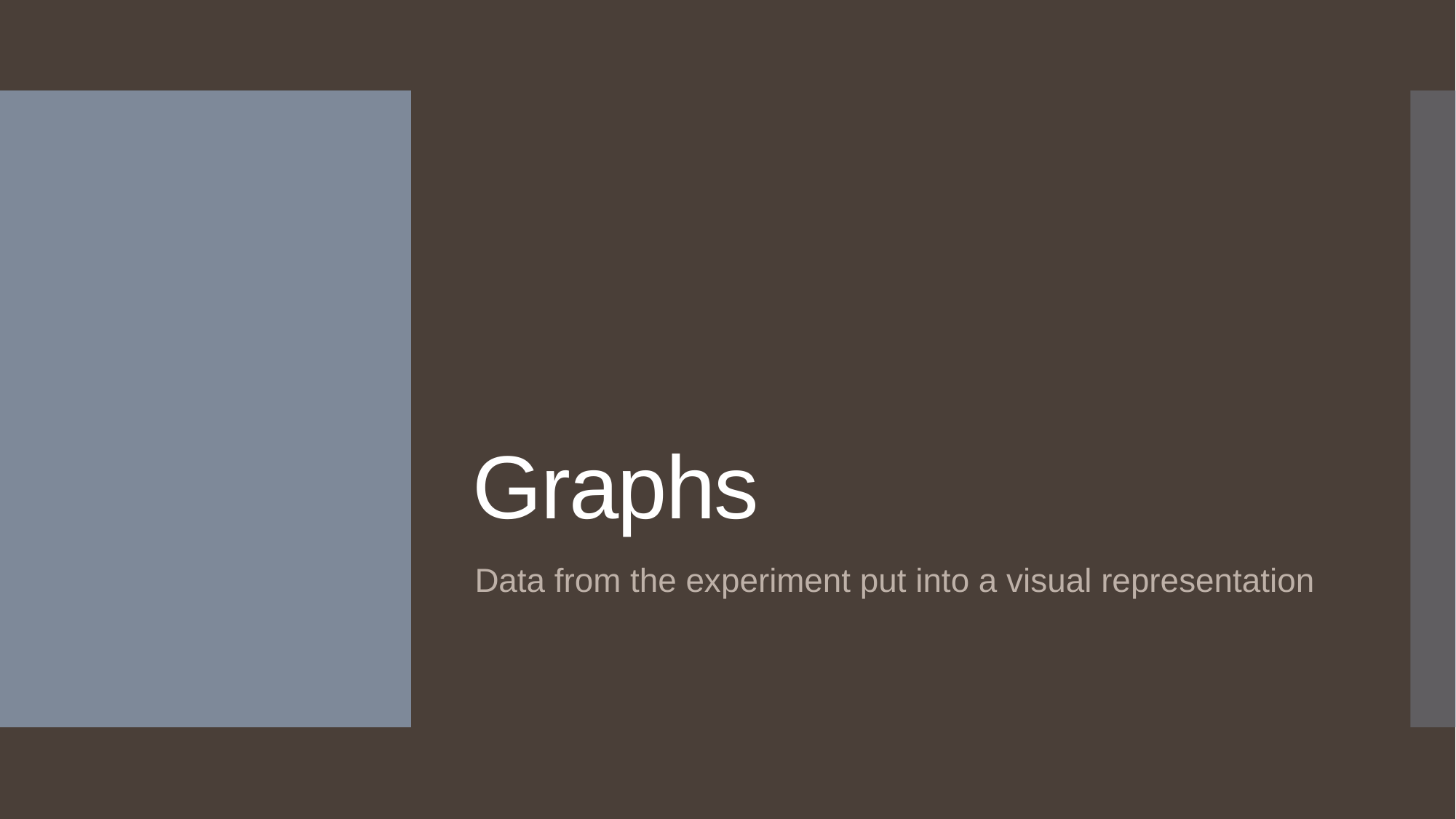

# Graphs
Data from the experiment put into a visual representation